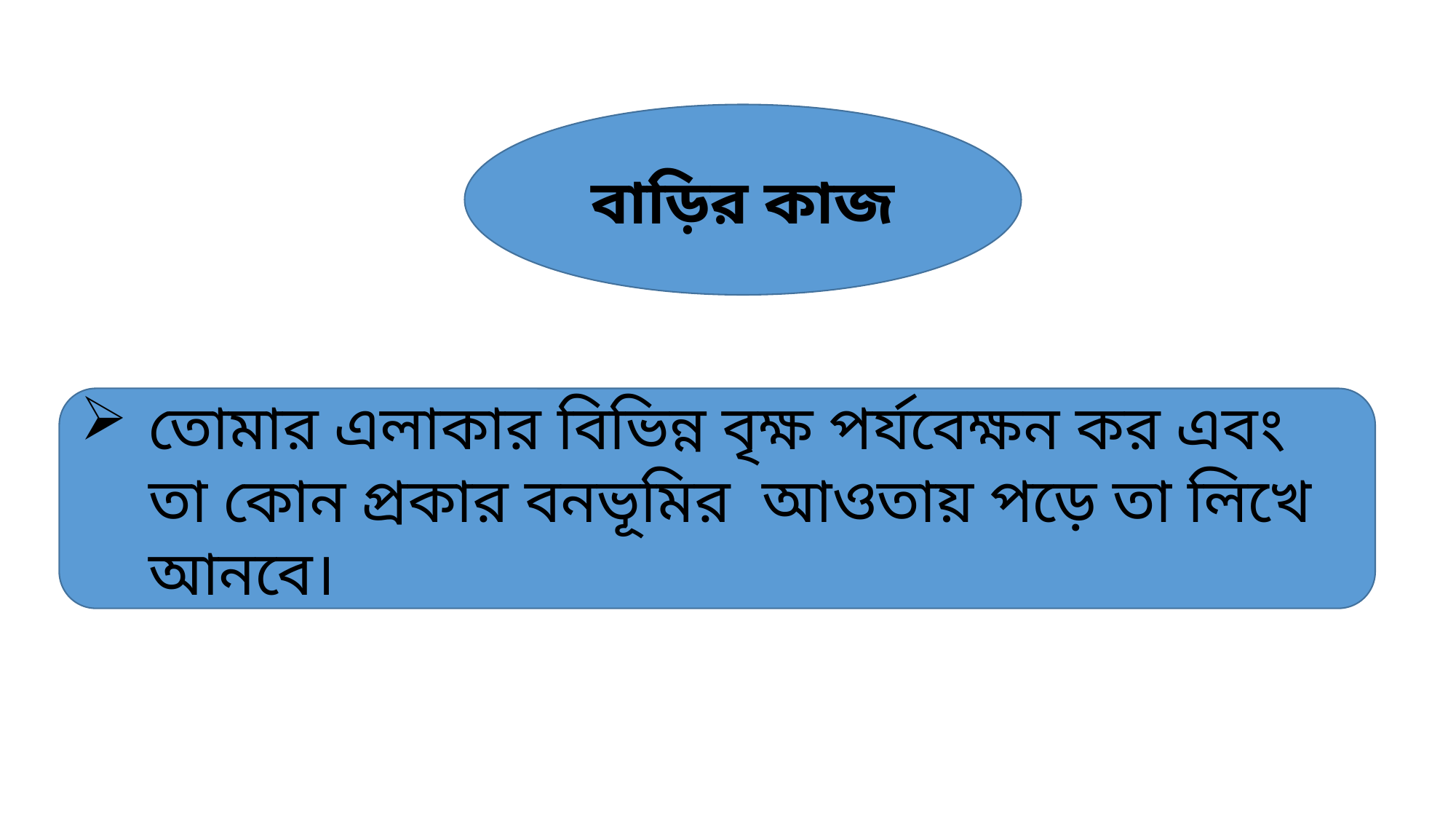

বাড়ির কাজ
তোমার এলাকার বিভিন্ন বৃক্ষ পর্যবেক্ষন কর এবং তা কোন প্রকার বনভূমির  আওতায় পড়ে তা লিখে আনবে।